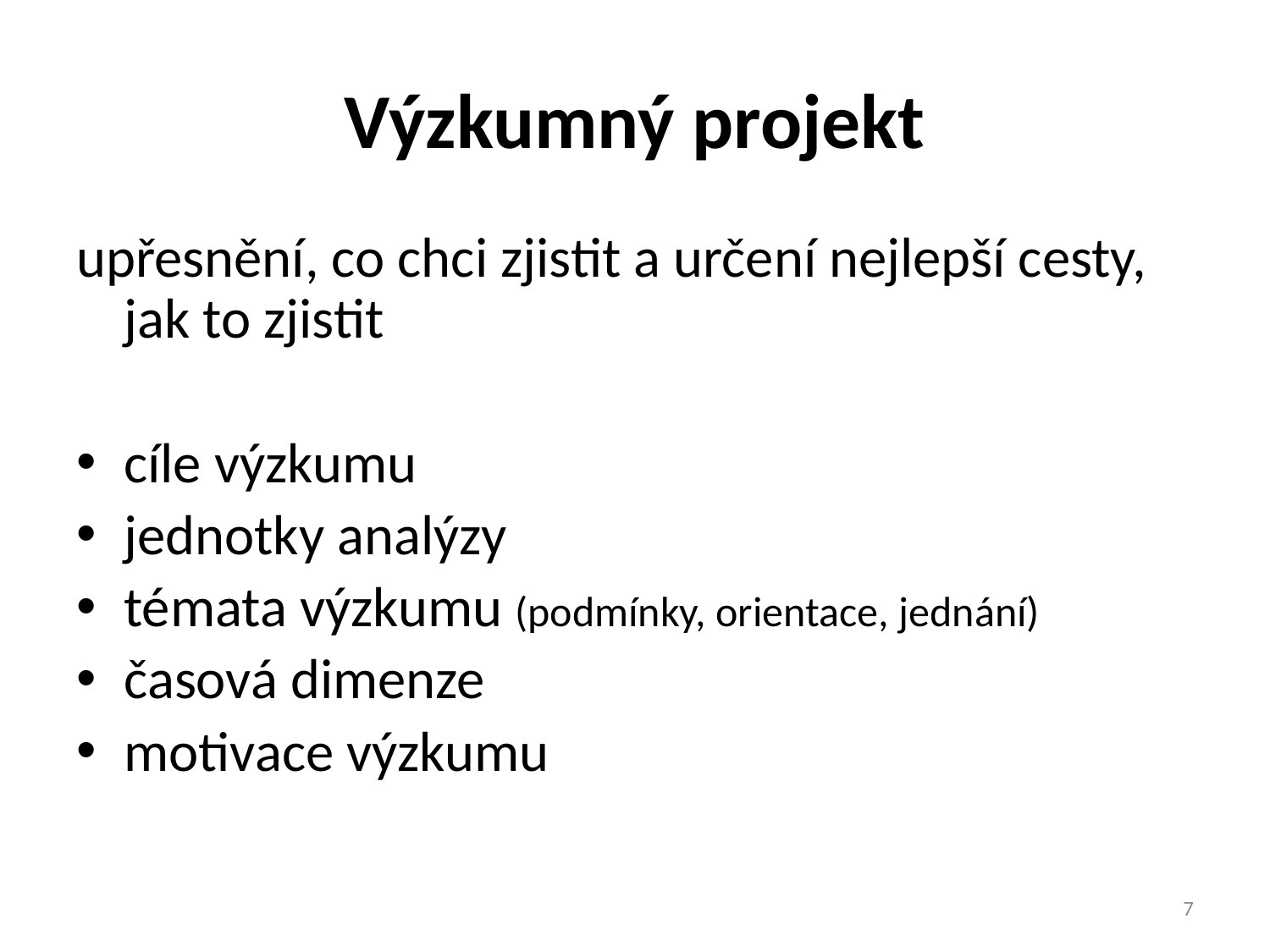

# Výzkumný projekt
upřesnění, co chci zjistit a určení nejlepší cesty, jak to zjistit

cíle výzkumu
jednotky analýzy
témata výzkumu (podmínky, orientace, jednání)
časová dimenze
motivace výzkumu
7